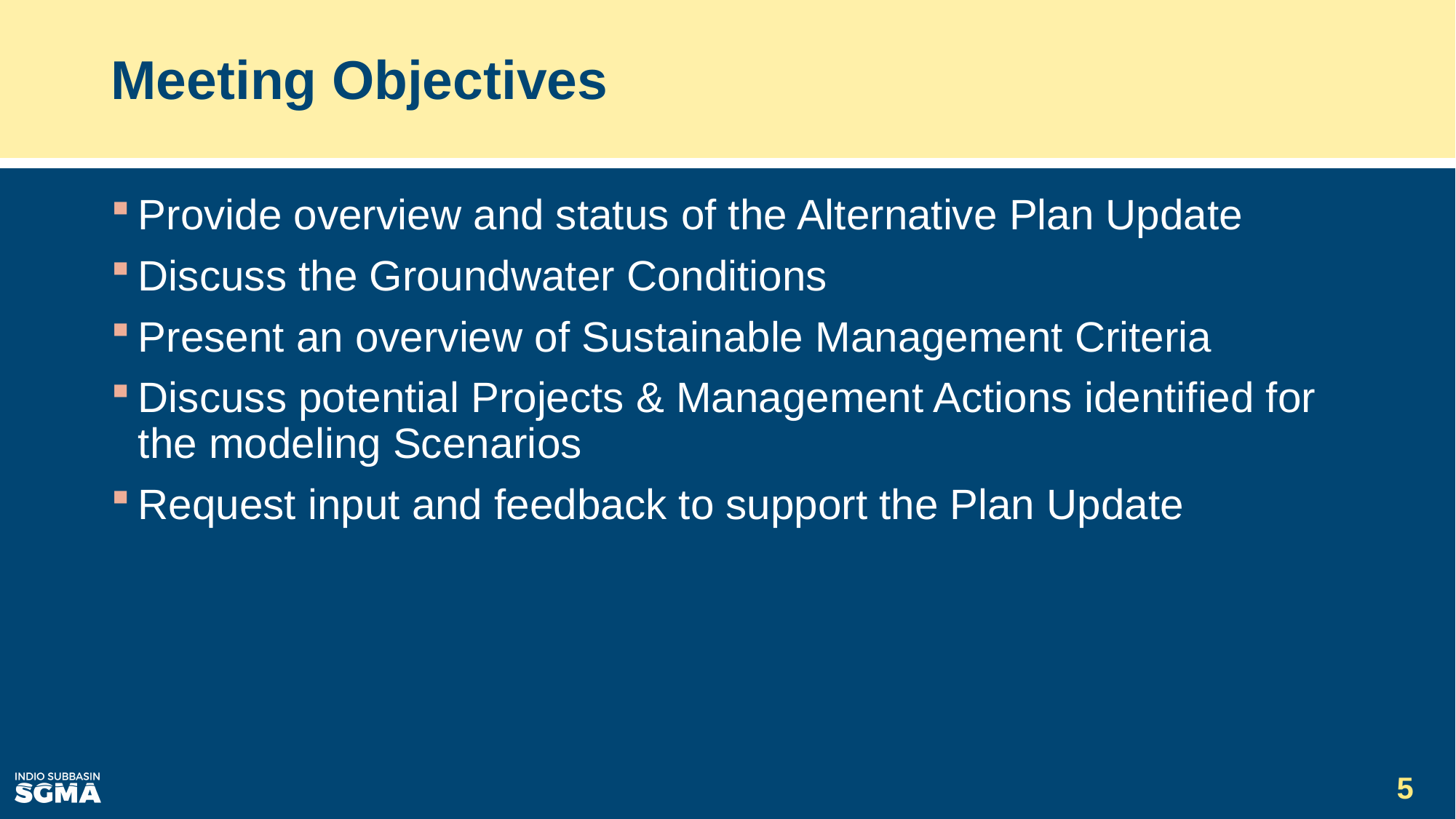

# Meeting Objectives
Provide overview and status of the Alternative Plan Update
Discuss the Groundwater Conditions
Present an overview of Sustainable Management Criteria
Discuss potential Projects & Management Actions identified for the modeling Scenarios
Request input and feedback to support the Plan Update

5